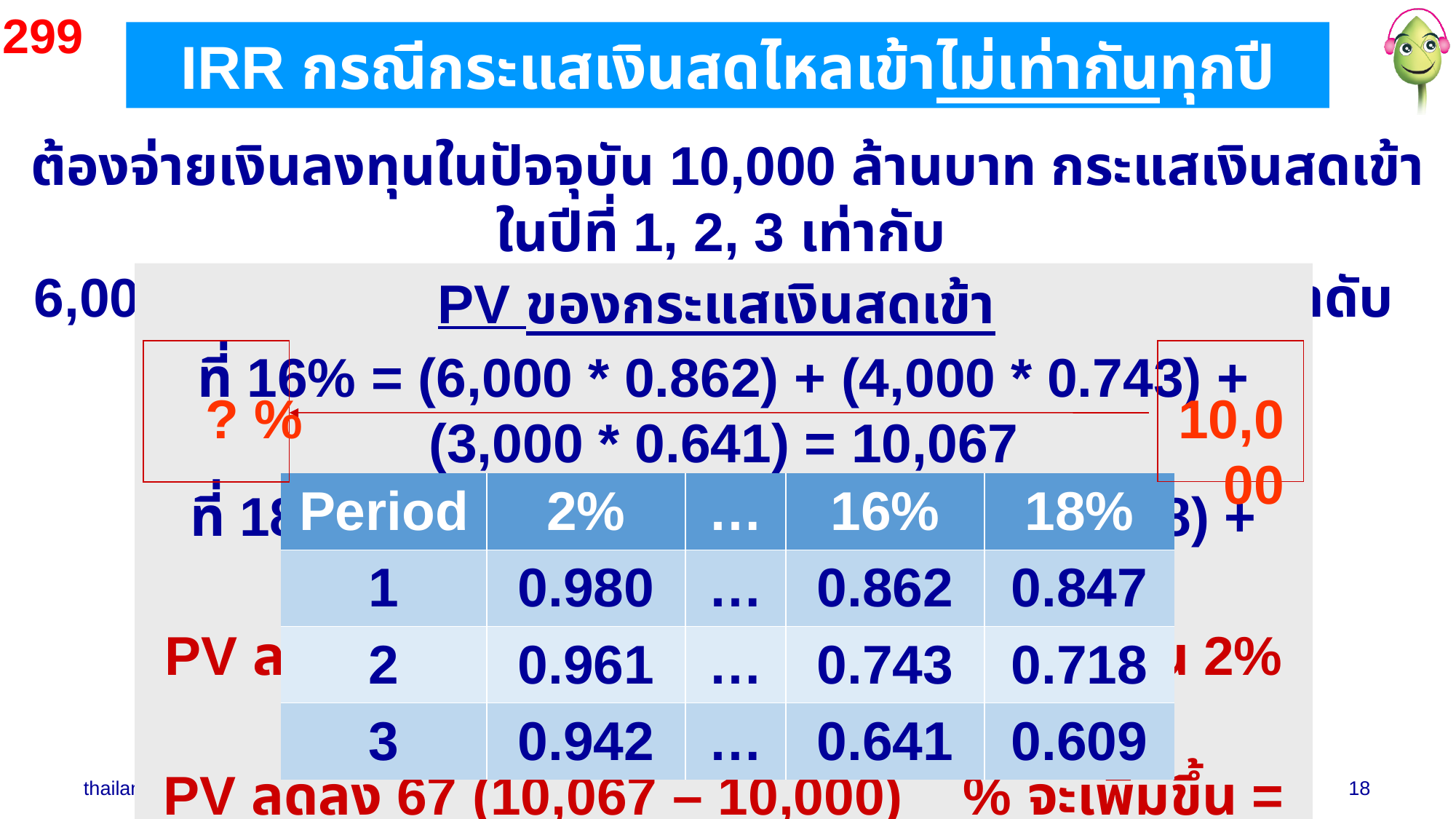

299
IRR กรณีกระแสเงินสดไหลเข้าไม่เท่ากันทุกปี
ต้องจ่ายเงินลงทุนในปัจจุบัน 10,000 ล้านบาท กระแสเงินสดเข้าในปีที่ 1, 2, 3 เท่ากับ
6,000 ล้านบาท    4,000 ล้านบาท    3,000 ล้านบาท ตามลำดับ   IRR = ?
PV ของกระแสเงินสดเข้า
ที่ 16% = (6,000 * 0.862) + (4,000 * 0.743) + (3,000 * 0.641) = 10,067
ที่ 18% = (6,000 * 0.847 ) + (4,000 * 0.718) + (3,000 * 0.609) =  9,781
PV ลดลง 286 (10,067 – 9,781)    % เพิ่มขึ้น 2% (จาก 16% เป็น 18%)
PV ลดลง 67 (10,067 – 10,000)    % จะเพิ่มขึ้น = (2 / 286) * 67 = 0.47
อัตราผลตอบแทนของโครงการ (IRR)  =  16 + 0.47   =  16.47 %

? %
10,000

| Period | 2% | … | 16% | 18% |
| --- | --- | --- | --- | --- |
| 1 | 0.980 | … | 0.862 | 0.847 |
| 2 | 0.961 | … | 0.743 | 0.718 |
| 3 | 0.942 | … | 0.641 | 0.609 |
thailandaccount.com
accthai.wordpress.com